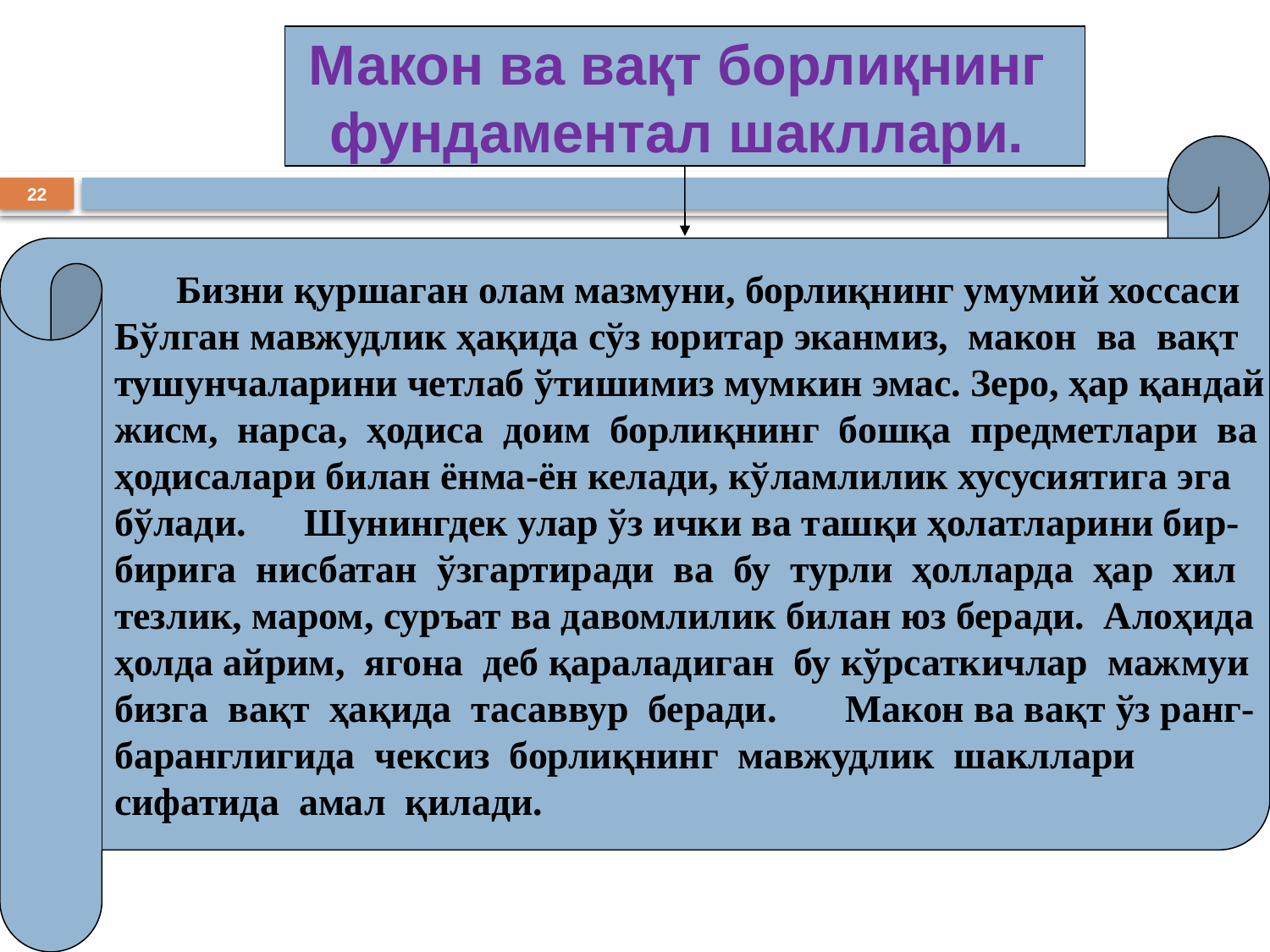

Макон ва вақт борлиқнинг
фундаментал шакллари.
       Бизни қуршаган олам мазмуни, борлиқнинг умумий хоссаси
Бўлган мавжудлик ҳақида сўз юритар эканмиз,  макон  ва  вақт
тушунчаларини четлаб ўтишимиз мумкин эмас. Зеро, ҳар қандай
жисм,  нарса,  ҳодиса  доим  борлиқнинг  бошқа  предметлари  ва
ҳодисалари билан ёнма-ён келади, кўламлилик хусусиятига эга
бўлади.      Шунингдек улар ўз ички ва ташқи ҳолатларини бир-
бирига  нисбатан  ўзгартиради  ва  бу  турли  ҳолларда  ҳар  хил
тезлик, маром, суръат ва давомлилик билан юз беради.  Алоҳида
ҳолда айрим,  ягона  деб қараладиган  бу кўрсаткичлар  мажмуи
бизга  вақт  ҳақида  тасаввур  беради.       Макон ва вақт ўз ранг-
баранглигида  чексиз  борлиқнинг  мавжудлик  шакллари
сифатида  амал  қилади.

22